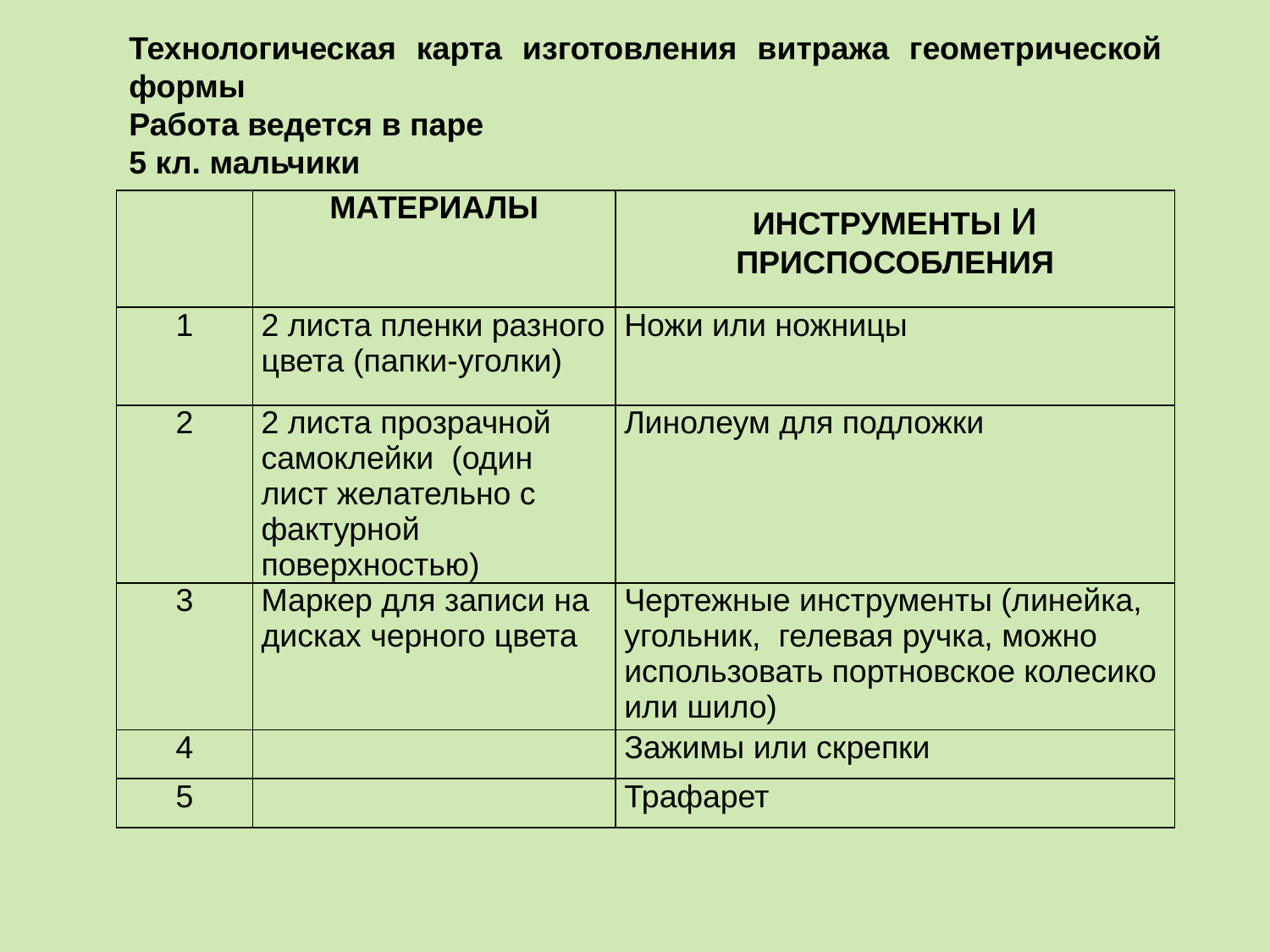

Технологическая карта изготовления витража геометрической формы
Работа ведется в паре
5 кл. мальчики
|  | МАТЕРИАЛЫ | ИНСТРУМЕНТЫ и ПРИСПОСОБЛЕНИЯ |
| --- | --- | --- |
| 1 | 2 листа пленки разного цвета (папки-уголки) | Ножи или ножницы |
| 2 | 2 листа прозрачной самоклейки (один лист желательно с фактурной поверхностью) | Линолеум для подложки |
| 3 | Маркер для записи на дисках черного цвета | Чертежные инструменты (линейка, угольник, гелевая ручка, можно использовать портновское колесико или шило) |
| 4 |  | Зажимы или скрепки |
| 5 |  | Трафарет |